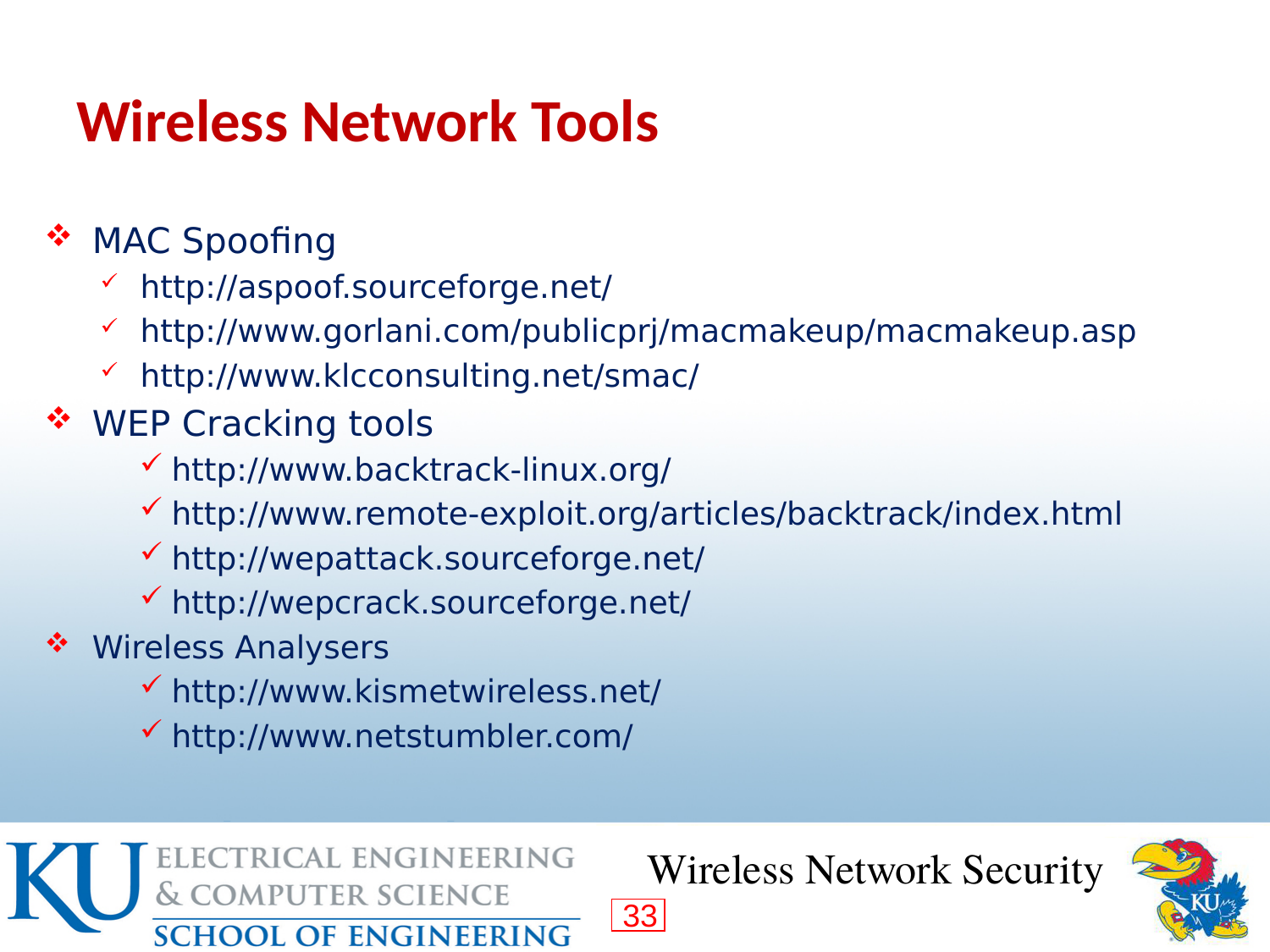

# Wireless Network Tools
MAC Spoofing
http://aspoof.sourceforge.net/
http://www.gorlani.com/publicprj/macmakeup/macmakeup.asp
http://www.klcconsulting.net/smac/
WEP Cracking tools
http://www.backtrack-linux.org/
http://www.remote-exploit.org/articles/backtrack/index.html
http://wepattack.sourceforge.net/
http://wepcrack.sourceforge.net/
Wireless Analysers
http://www.kismetwireless.net/
http://www.netstumbler.com/

Wireless Network Security